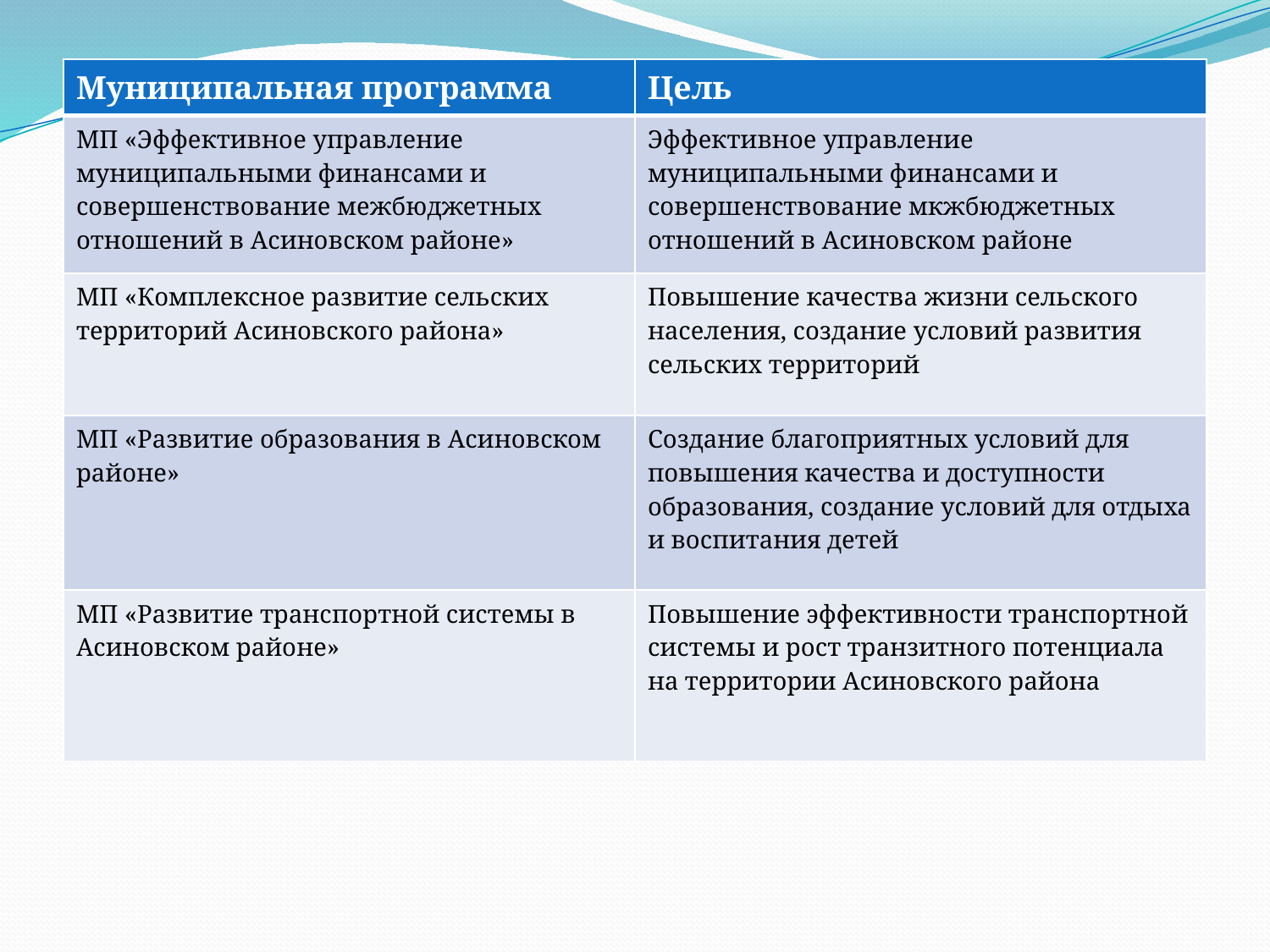

| Муниципальная программа | Цель |
| --- | --- |
| МП «Эффективное управление муниципальными финансами и совершенствование межбюджетных отношений в Асиновском районе» | Эффективное управление муниципальными финансами и совершенствование мкжбюджетных отношений в Асиновском районе |
| МП «Комплексное развитие сельских территорий Асиновского района» | Повышение качества жизни сельского населения, создание условий развития сельских территорий |
| МП «Развитие образования в Асиновском районе» | Создание благоприятных условий для повышения качества и доступности образования, создание условий для отдыха и воспитания детей |
| МП «Развитие транспортной системы в Асиновском районе» | Повышение эффективности транспортной системы и рост транзитного потенциала на территории Асиновского района |